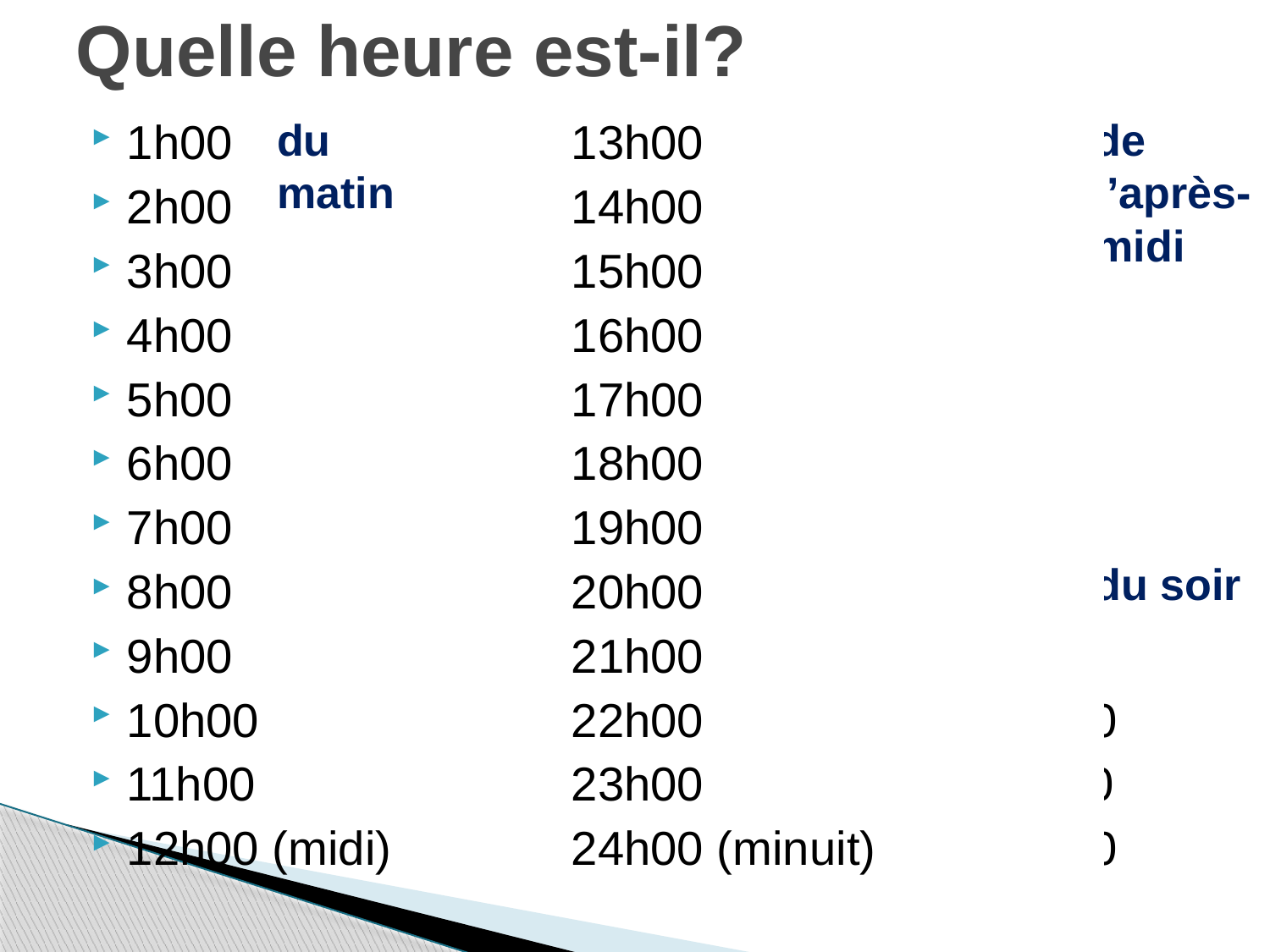

# Quelle heure est-il?
1h00	13h00	1h00
2h00	14h00	2h00
3h00	15h00	3h00
4h00	16h00	4h00
5h00	17h00	5h00
6h00	18h00	6h00
7h00	19h00	7h00
8h00	20h00	8h00
9h00	21h00	9h00
10h00	22h00	10h00
11h00	23h00	11h00
12h00 (midi)	24h00 (minuit)	12h00

du matin

de l’après-midi
du soir